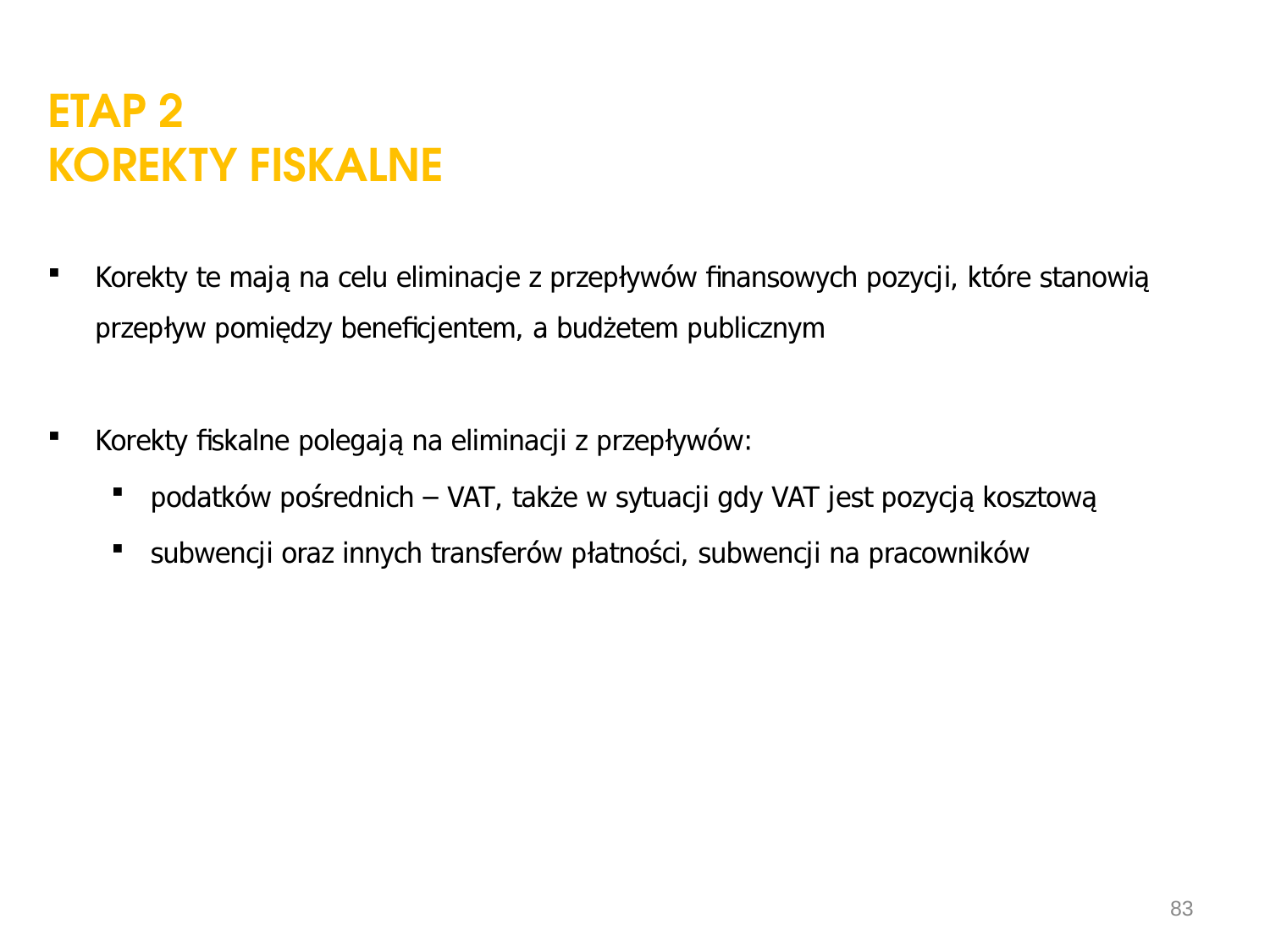

# ETAP 2 KOREKTY FISKALNE
Korekty te mają na celu eliminacje z przepływów finansowych pozycji, które stanowią przepływ pomiędzy beneficjentem, a budżetem publicznym

Korekty fiskalne polegają na eliminacji z przepływów:
podatków pośrednich – VAT, także w sytuacji gdy VAT jest pozycją kosztową
subwencji oraz innych transferów płatności, subwencji na pracowników

83